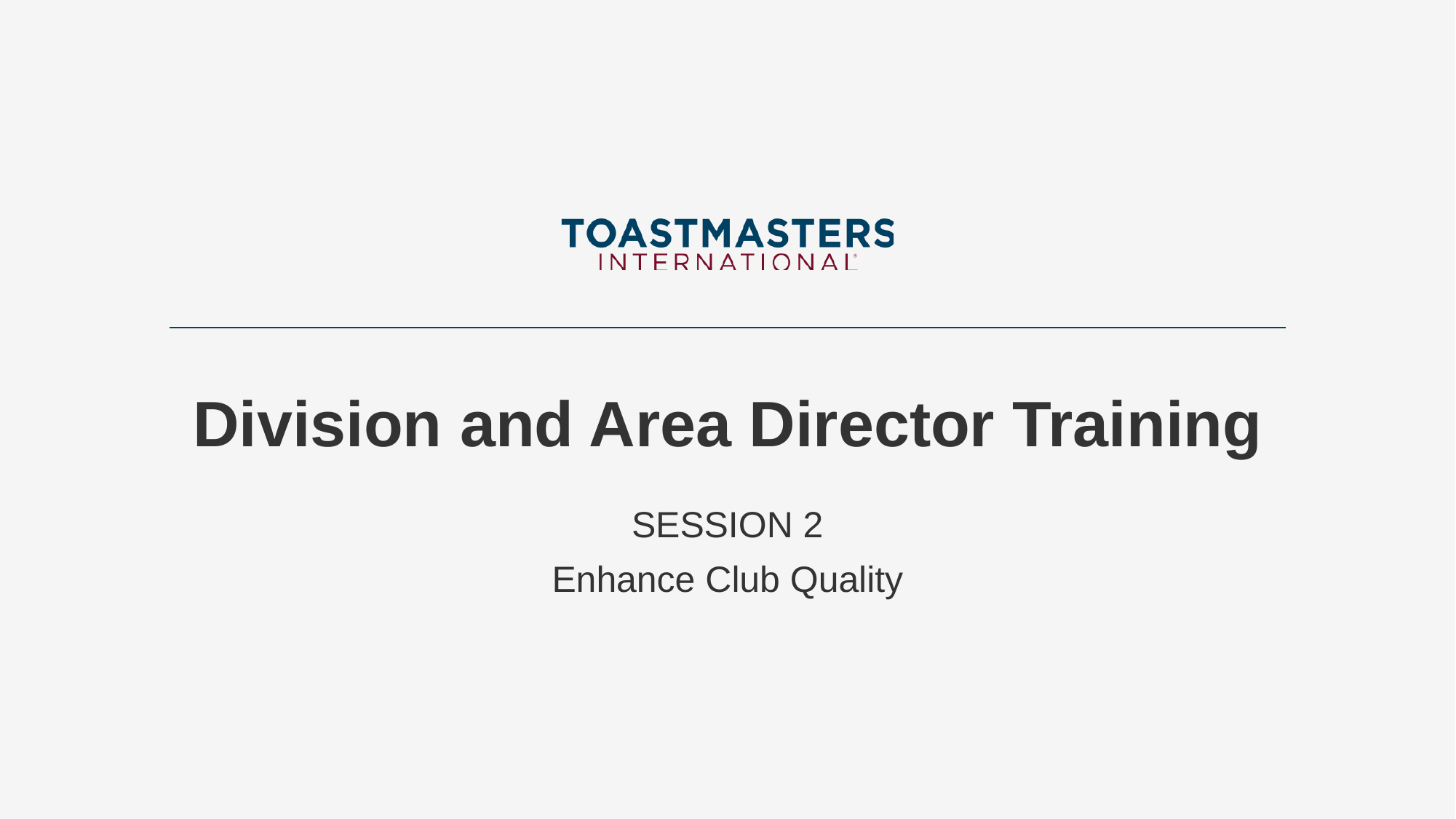

# Division and Area Director Training
SESSION 2
Enhance Club Quality